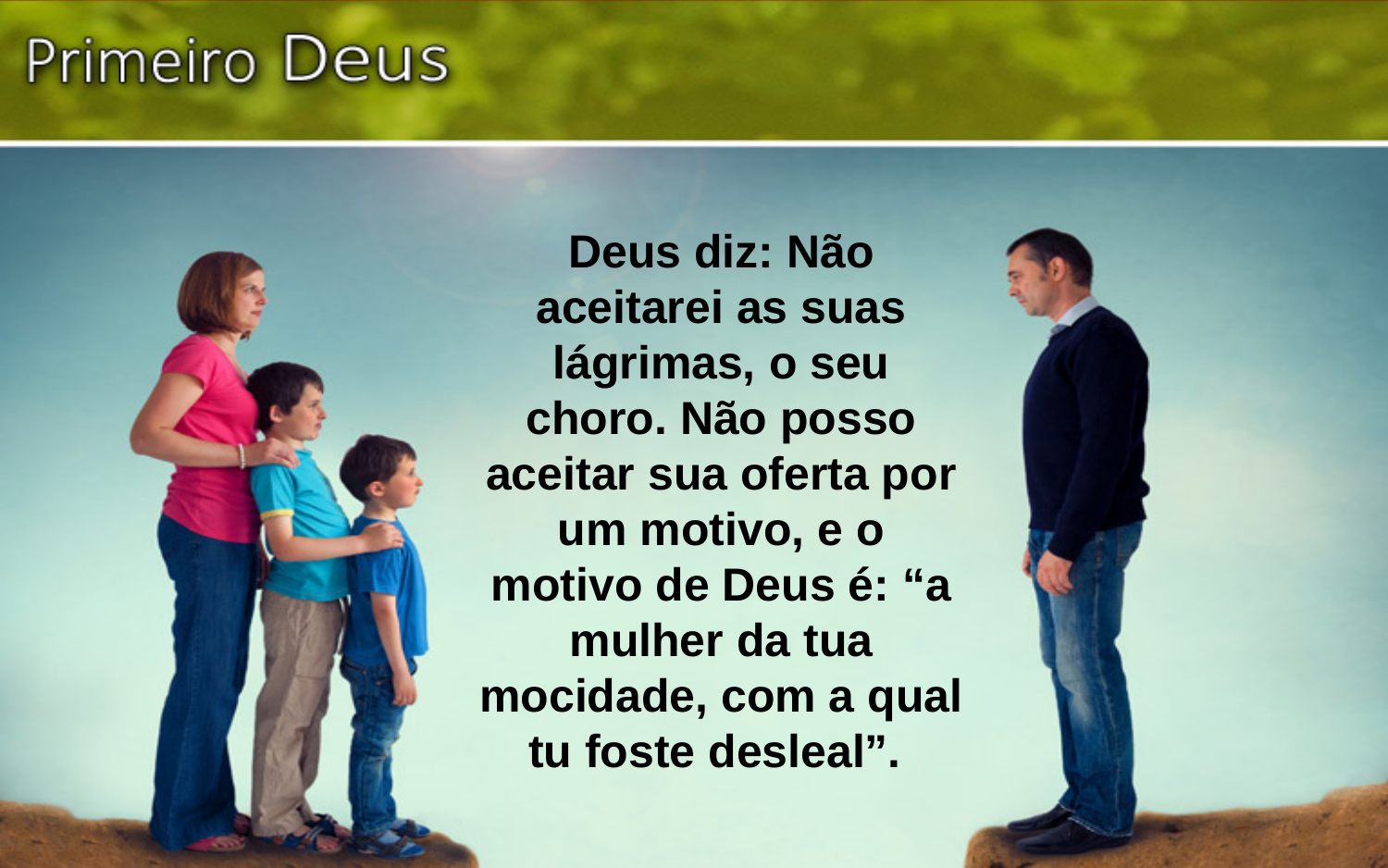

Deus diz: Não aceitarei as suas lágrimas, o seu choro. Não posso aceitar sua oferta por um motivo, e o motivo de Deus é: “a mulher da tua mocidade, com a qual tu foste desleal”.